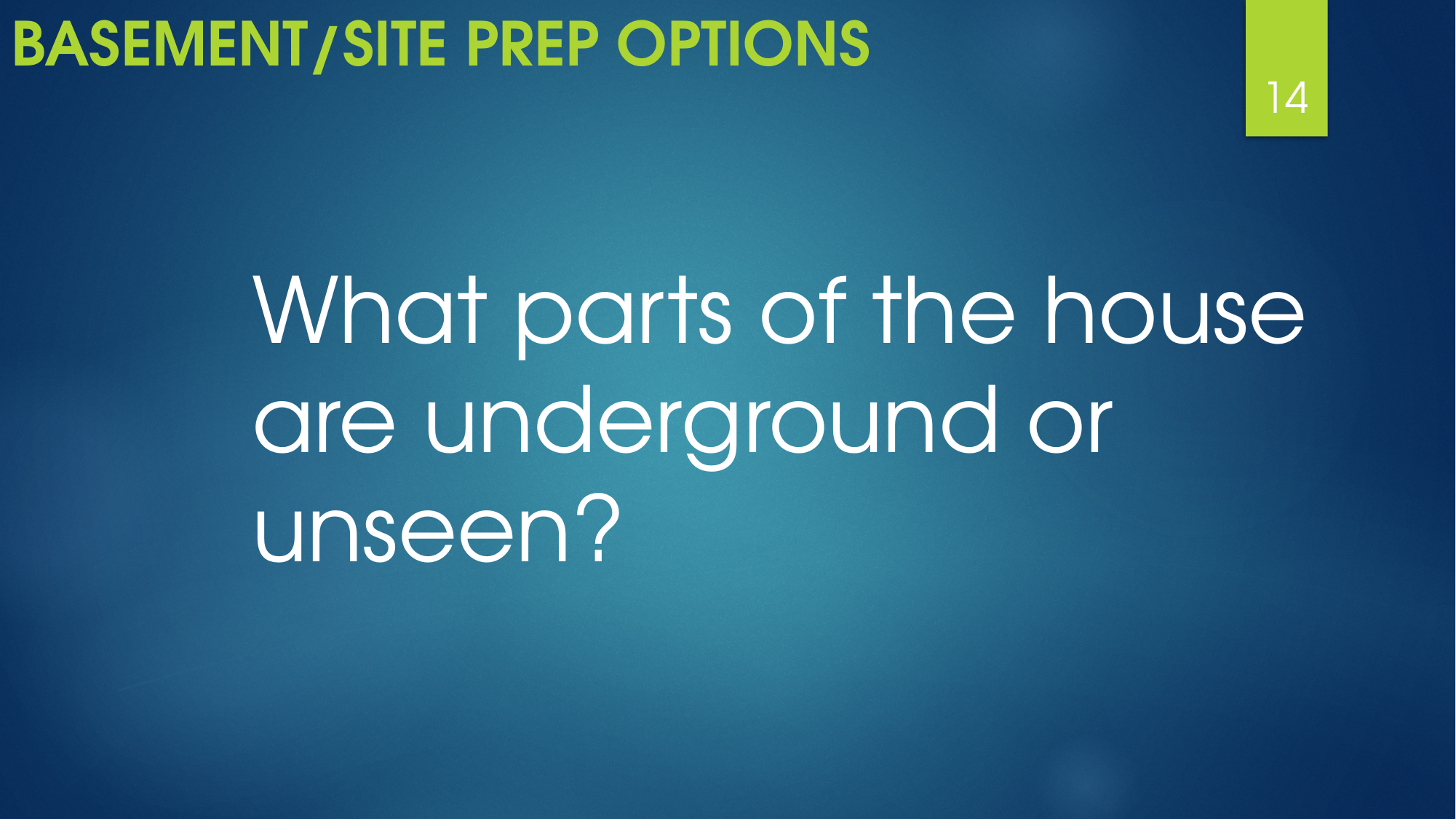

Basement/Site Prep options
14
What parts of the house are underground or unseen?